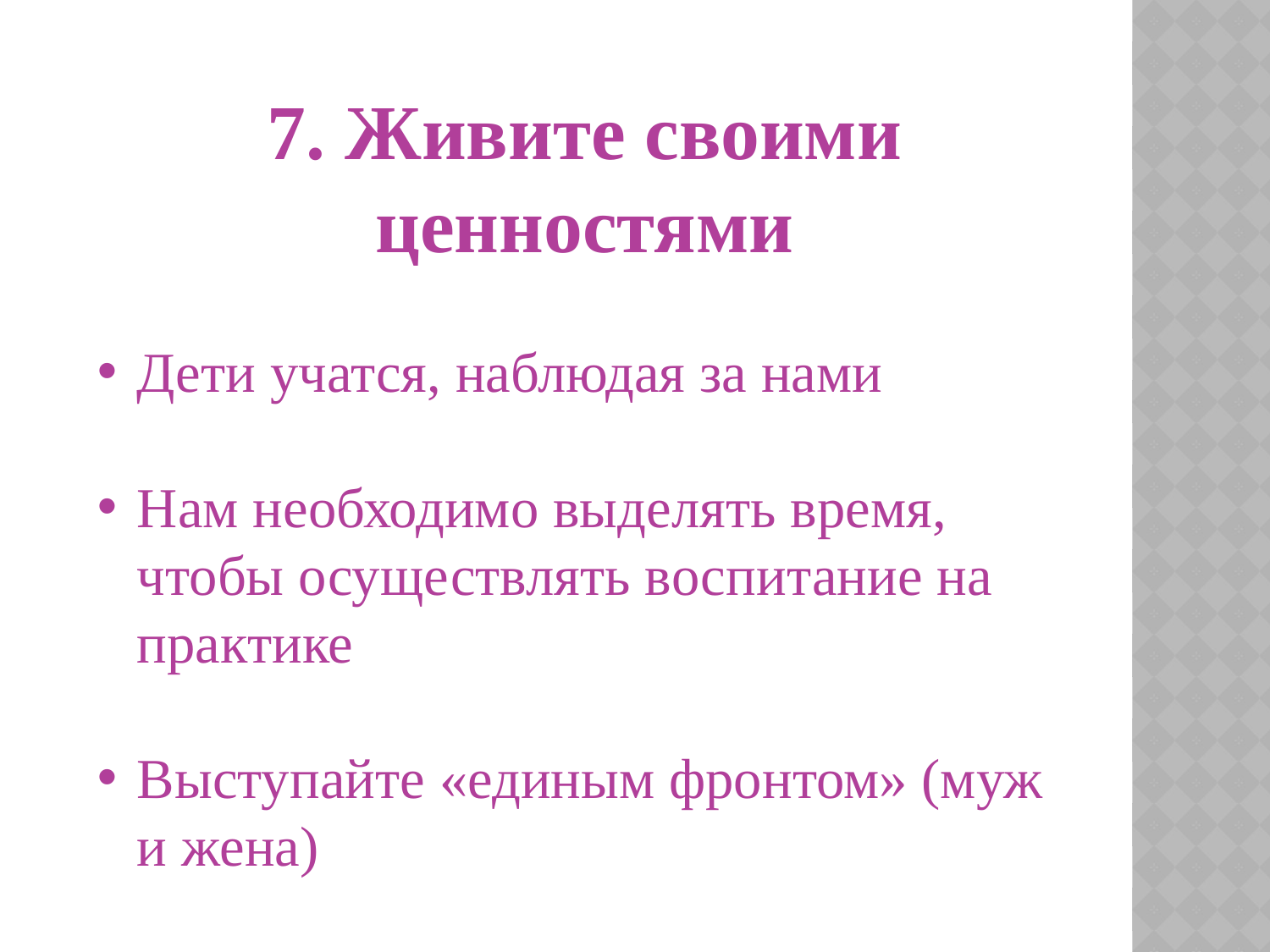

7. Живите своими ценностями

Дети учатся, наблюдая за нами

Нам необходимо выделять время, чтобы осуществлять воспитание на практике

Выступайте «единым фронтом» (муж и жена)